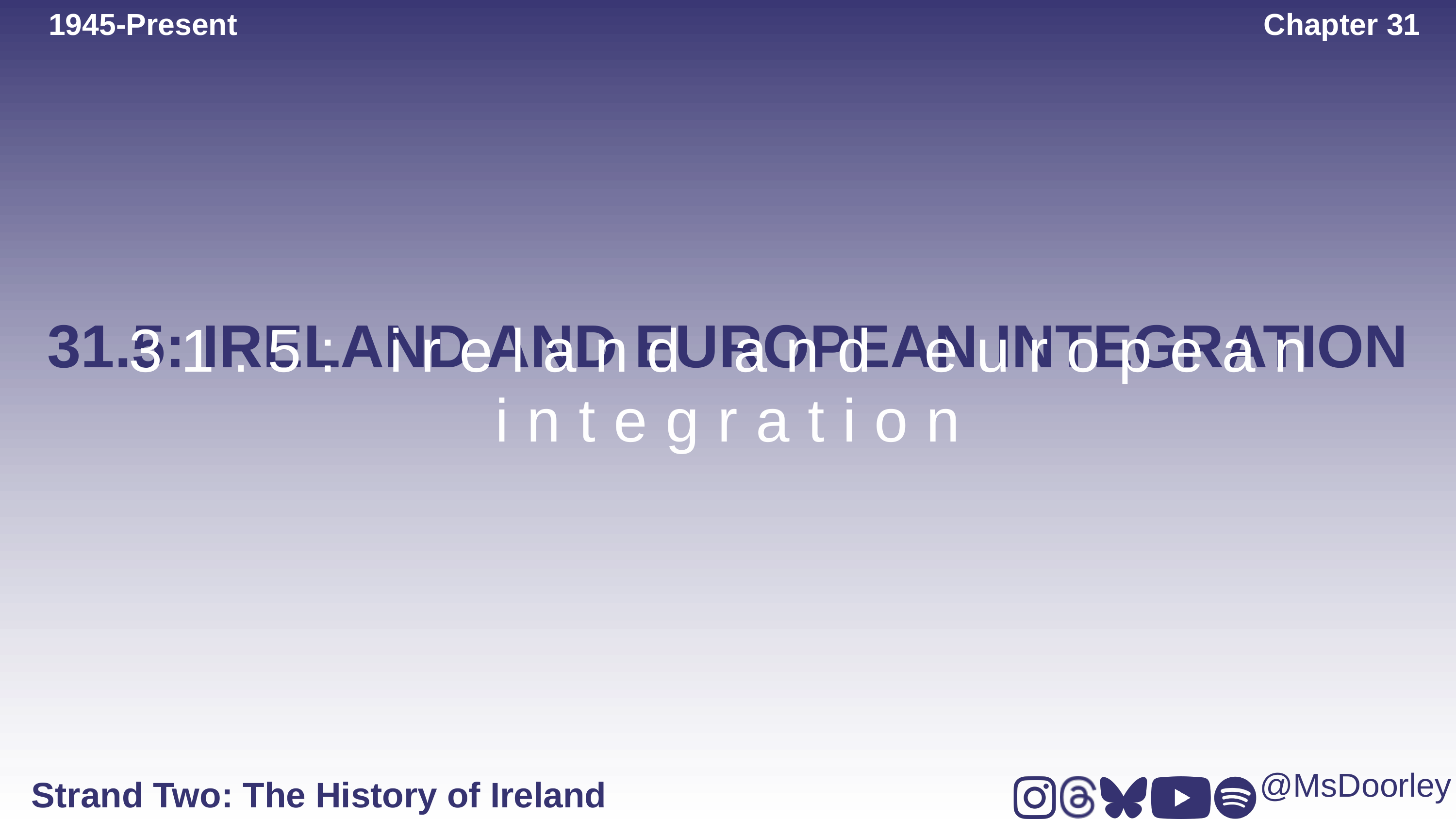

1945-Present
Chapter 31
31.5: IRELAND AND EUROPEAN INTEGRATION
31.5: ireland and european integration
Strand Two: The History of Ireland

@MsDoorley